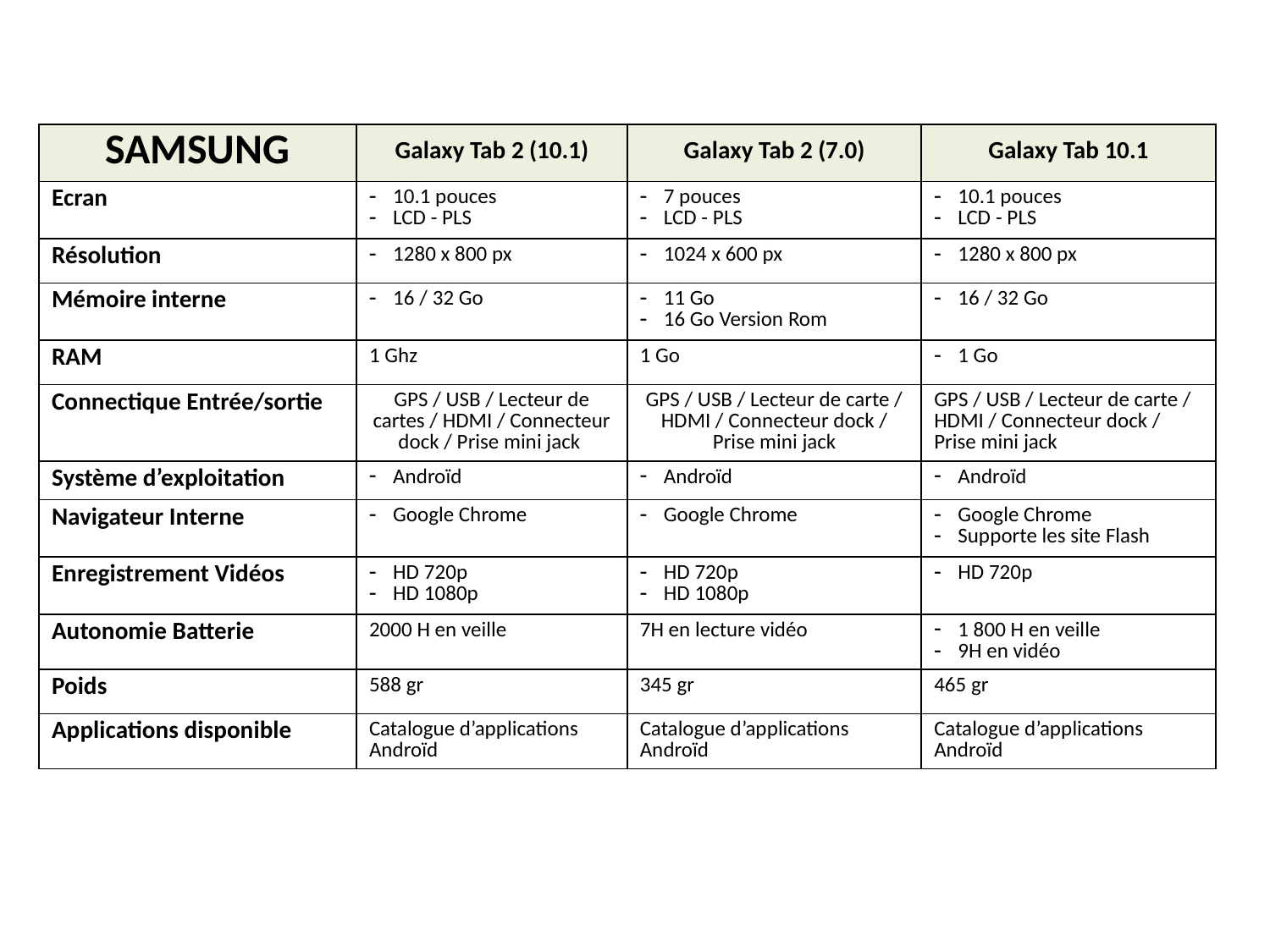

| SAMSUNG | Galaxy Tab 2 (10.1) | Galaxy Tab 2 (7.0) | Galaxy Tab 10.1 |
| --- | --- | --- | --- |
| Ecran | 10.1 pouces LCD - PLS | 7 pouces LCD - PLS | 10.1 pouces LCD - PLS |
| Résolution | 1280 x 800 px | 1024 x 600 px | 1280 x 800 px |
| Mémoire interne | 16 / 32 Go | 11 Go 16 Go Version Rom | 16 / 32 Go |
| RAM | 1 Ghz | 1 Go | 1 Go |
| Connectique Entrée/sortie | GPS / USB / Lecteur de cartes / HDMI / Connecteur dock / Prise mini jack | GPS / USB / Lecteur de carte / HDMI / Connecteur dock / Prise mini jack | GPS / USB / Lecteur de carte / HDMI / Connecteur dock / Prise mini jack |
| Système d’exploitation | Androïd | Androïd | Androïd |
| Navigateur Interne | Google Chrome | Google Chrome | Google Chrome Supporte les site Flash |
| Enregistrement Vidéos | HD 720p HD 1080p | HD 720p HD 1080p | HD 720p |
| Autonomie Batterie | 2000 H en veille | 7H en lecture vidéo | 1 800 H en veille 9H en vidéo |
| Poids | 588 gr | 345 gr | 465 gr |
| Applications disponible | Catalogue d’applications Androïd | Catalogue d’applications Androïd | Catalogue d’applications Androïd |